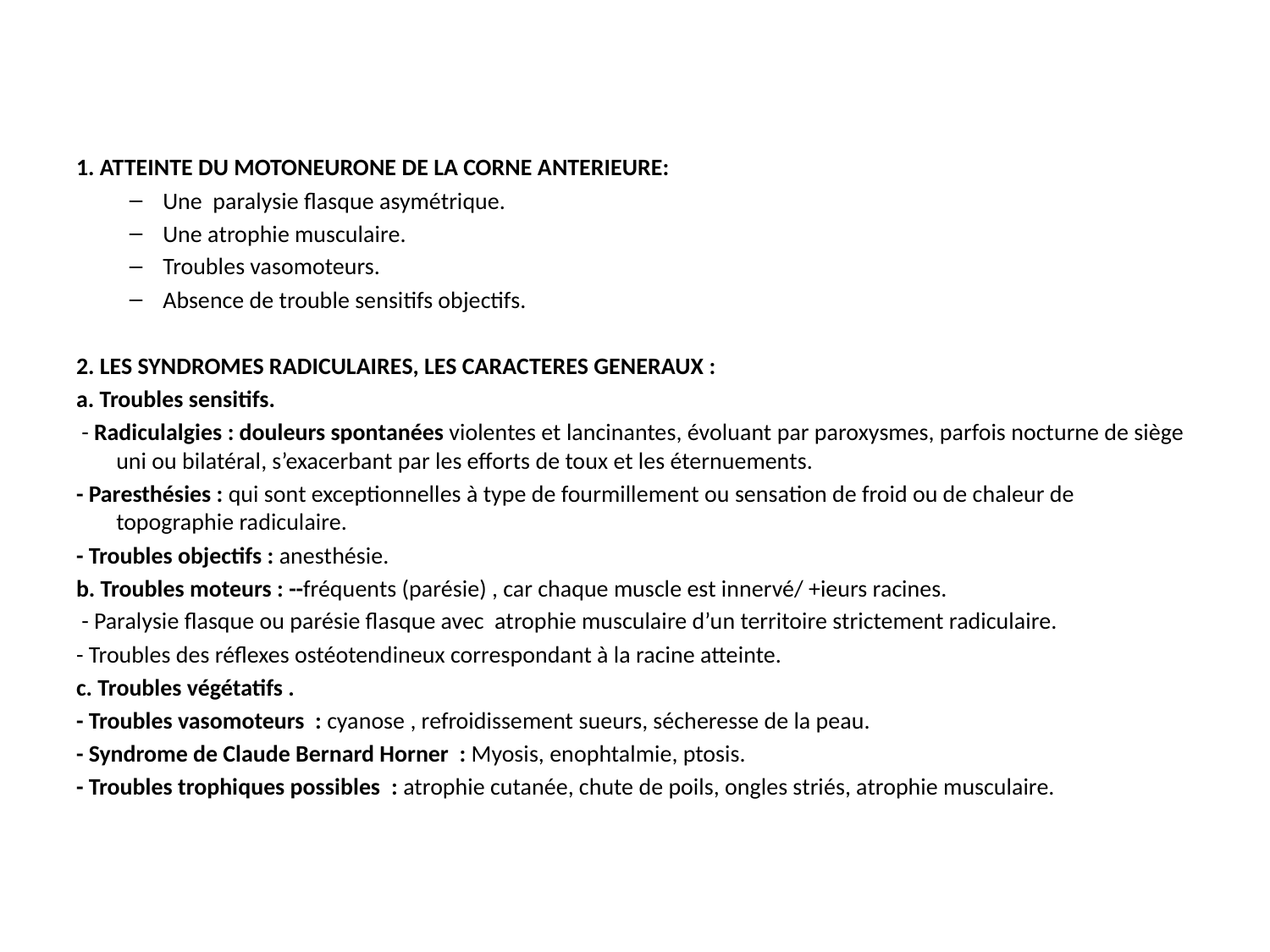

#

1. ATTEINTE DU MOTONEURONE DE LA CORNE ANTERIEURE:
Une  paralysie flasque asymétrique.
Une atrophie musculaire.
Troubles vasomoteurs.
Absence de trouble sensitifs objectifs.

2. LES SYNDROMES RADICULAIRES, LES CARACTERES GENERAUX :
a. Troubles sensitifs.
 - Radiculalgies : douleurs spontanées violentes et lancinantes, évoluant par paroxysmes, parfois nocturne de siège uni ou bilatéral, s’exacerbant par les efforts de toux et les éternuements.
- Paresthésies : qui sont exceptionnelles à type de fourmillement ou sensation de froid ou de chaleur de topographie radiculaire.
- Troubles objectifs : anesthésie.
b. Troubles moteurs : --fréquents (parésie) , car chaque muscle est innervé/ +ieurs racines.
 - Paralysie flasque ou parésie flasque avec  atrophie musculaire d’un territoire strictement radiculaire.
- Troubles des réflexes ostéotendineux correspondant à la racine atteinte.
c. Troubles végétatifs .
- Troubles vasomoteurs  : cyanose , refroidissement sueurs, sécheresse de la peau.
- Syndrome de Claude Bernard Horner  : Myosis, enophtalmie, ptosis.
- Troubles trophiques possibles  : atrophie cutanée, chute de poils, ongles striés, atrophie musculaire.